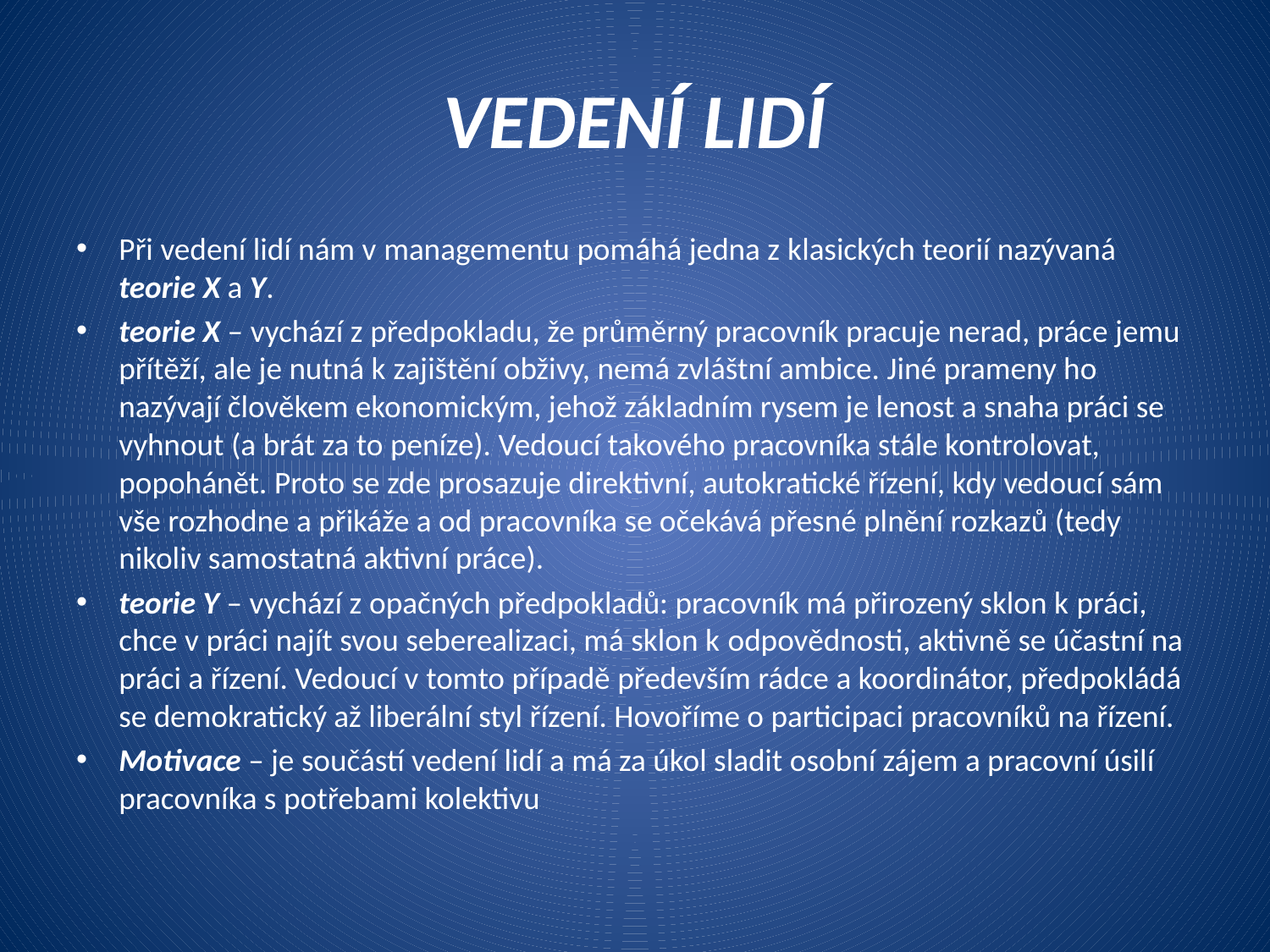

# VEDENÍ LIDÍ
Při vedení lidí nám v managementu pomáhá jedna z klasických teorií nazývaná teorie X a Y.
teorie X – vychází z předpokladu, že průměrný pracovník pracuje nerad, práce jemu přítěží, ale je nutná k zajištění obživy, nemá zvláštní ambice. Jiné prameny ho nazývají člověkem ekonomickým, jehož základním rysem je lenost a snaha práci se vyhnout (a brát za to peníze). Vedoucí takového pracovníka stále kontrolovat, popohánět. Proto se zde prosazuje direktivní, autokratické řízení, kdy vedoucí sám vše rozhodne a přikáže a od pracovníka se očekává přesné plnění rozkazů (tedy nikoliv samostatná aktivní práce).
teorie Y – vychází z opačných předpokladů: pracovník má přirozený sklon k práci, chce v práci najít svou seberealizaci, má sklon k odpovědnosti, aktivně se účastní na práci a řízení. Vedoucí v tomto případě především rádce a koordinátor, předpokládá se demokratický až liberální styl řízení. Hovoříme o participaci pracovníků na řízení.
Motivace – je součástí vedení lidí a má za úkol sladit osobní zájem a pracovní úsilí pracovníka s potřebami kolektivu